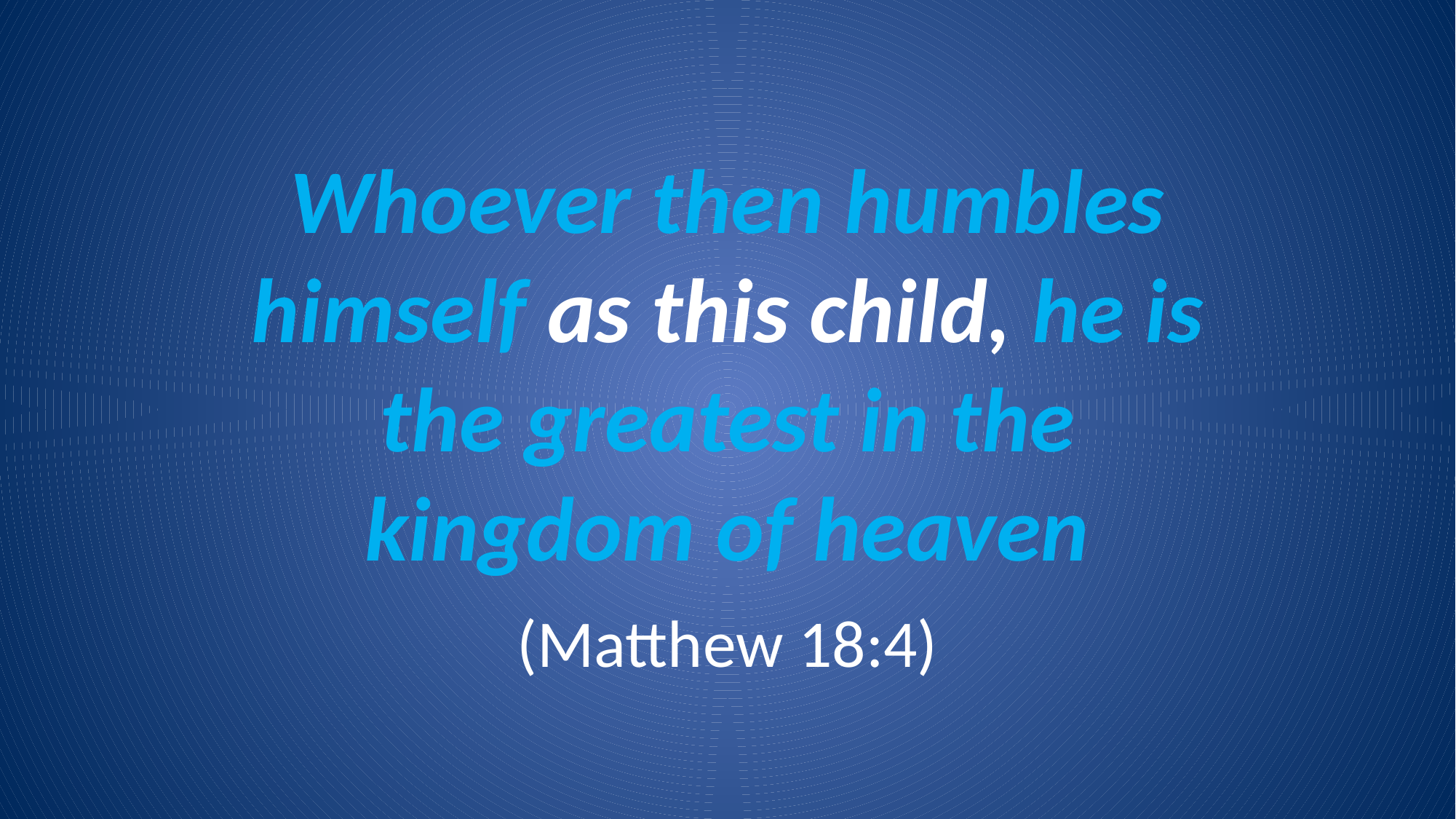

Whoever then humbles himself as this child, he is the greatest in the kingdom of heaven

(Matthew 18:4)